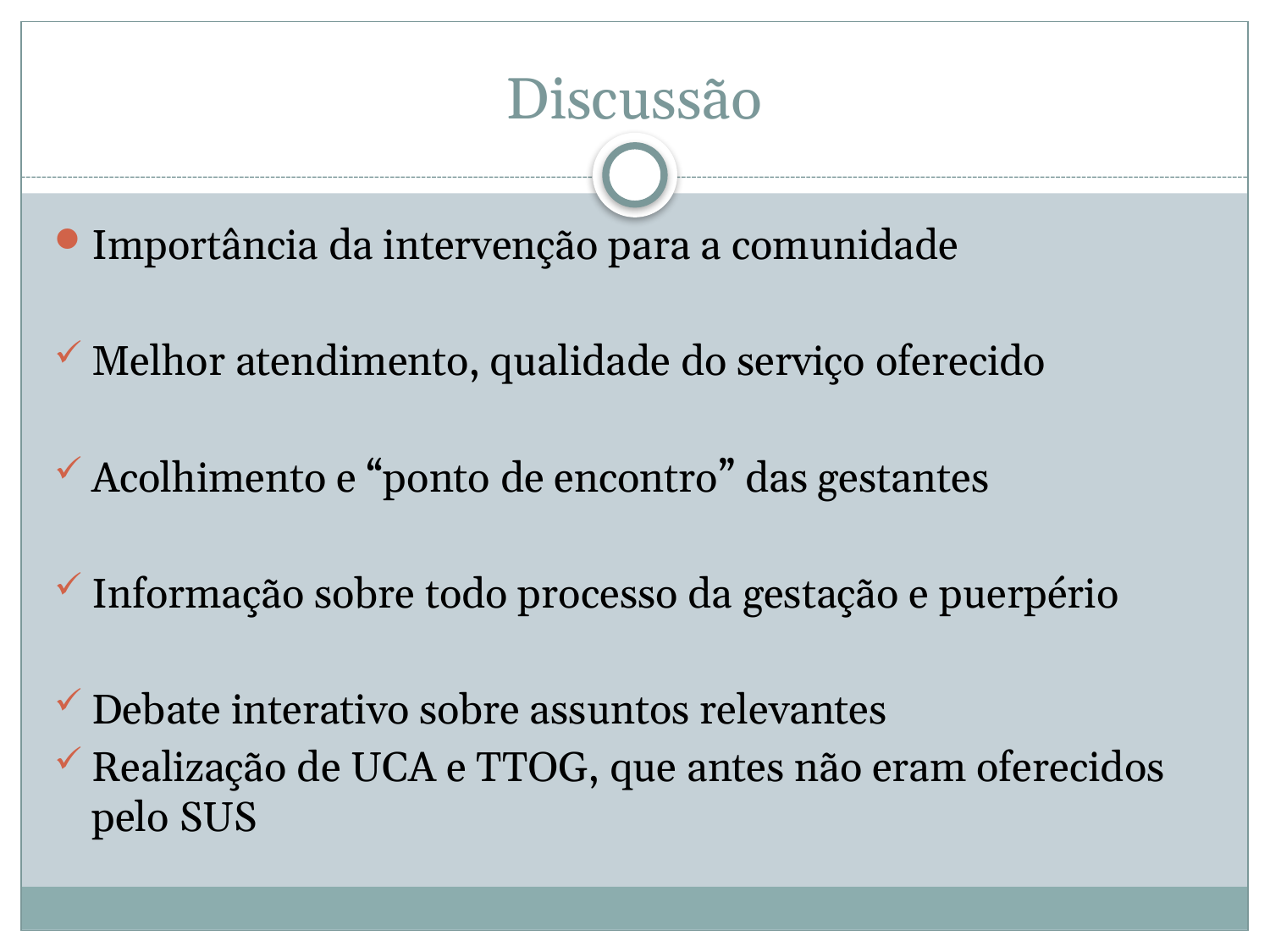

# Discussão
Importância da intervenção para a comunidade

Melhor atendimento, qualidade do serviço oferecido

Acolhimento e “ponto de encontro” das gestantes

Informação sobre todo processo da gestação e puerpério

Debate interativo sobre assuntos relevantes
Realização de UCA e TTOG, que antes não eram oferecidos pelo SUS